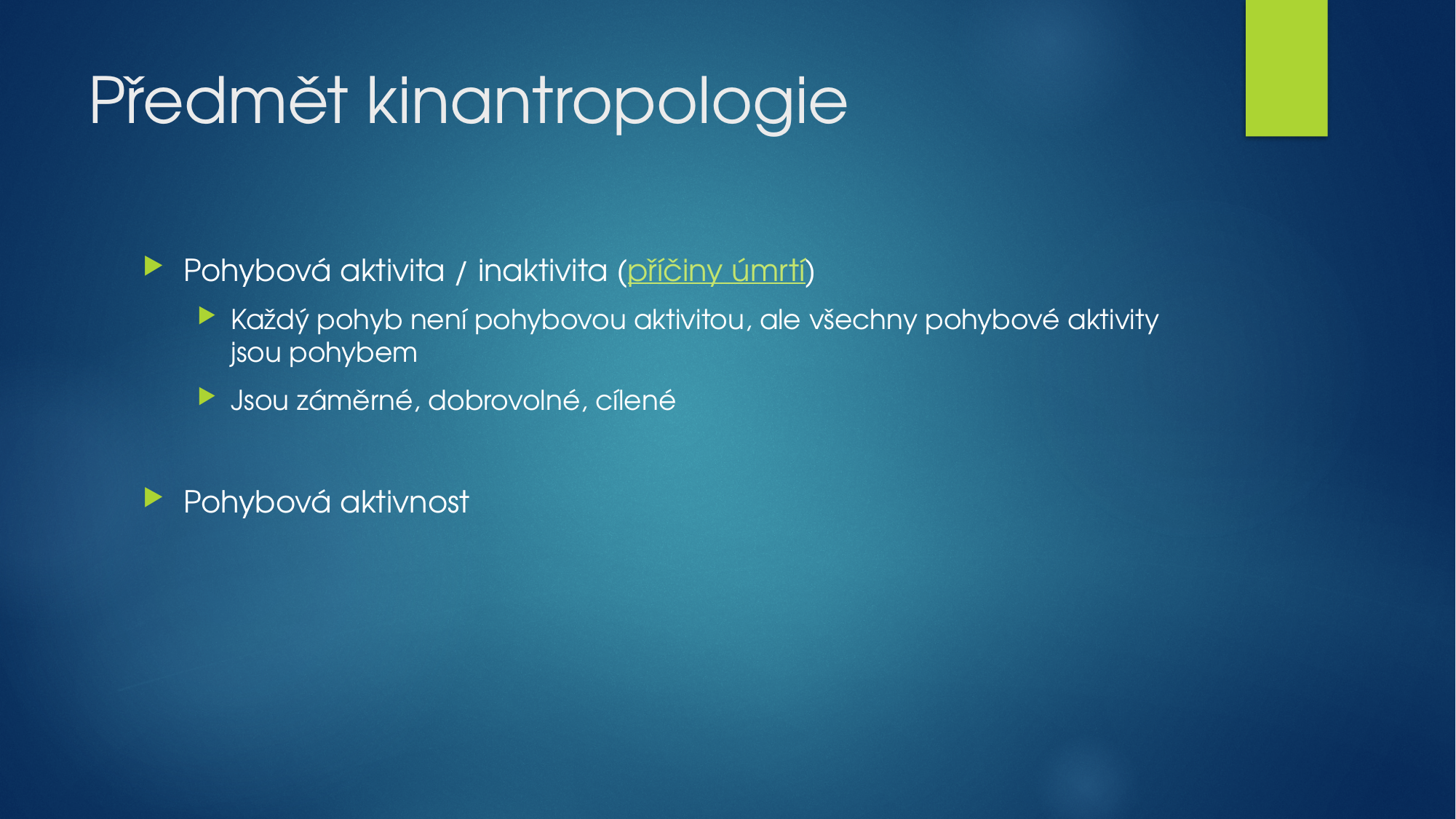

# Předmět kinantropologie
Pohybová aktivita / inaktivita (příčiny úmrtí)
Každý pohyb není pohybovou aktivitou, ale všechny pohybové aktivity jsou pohybem
Jsou záměrné, dobrovolné, cílené

Pohybová aktivnost